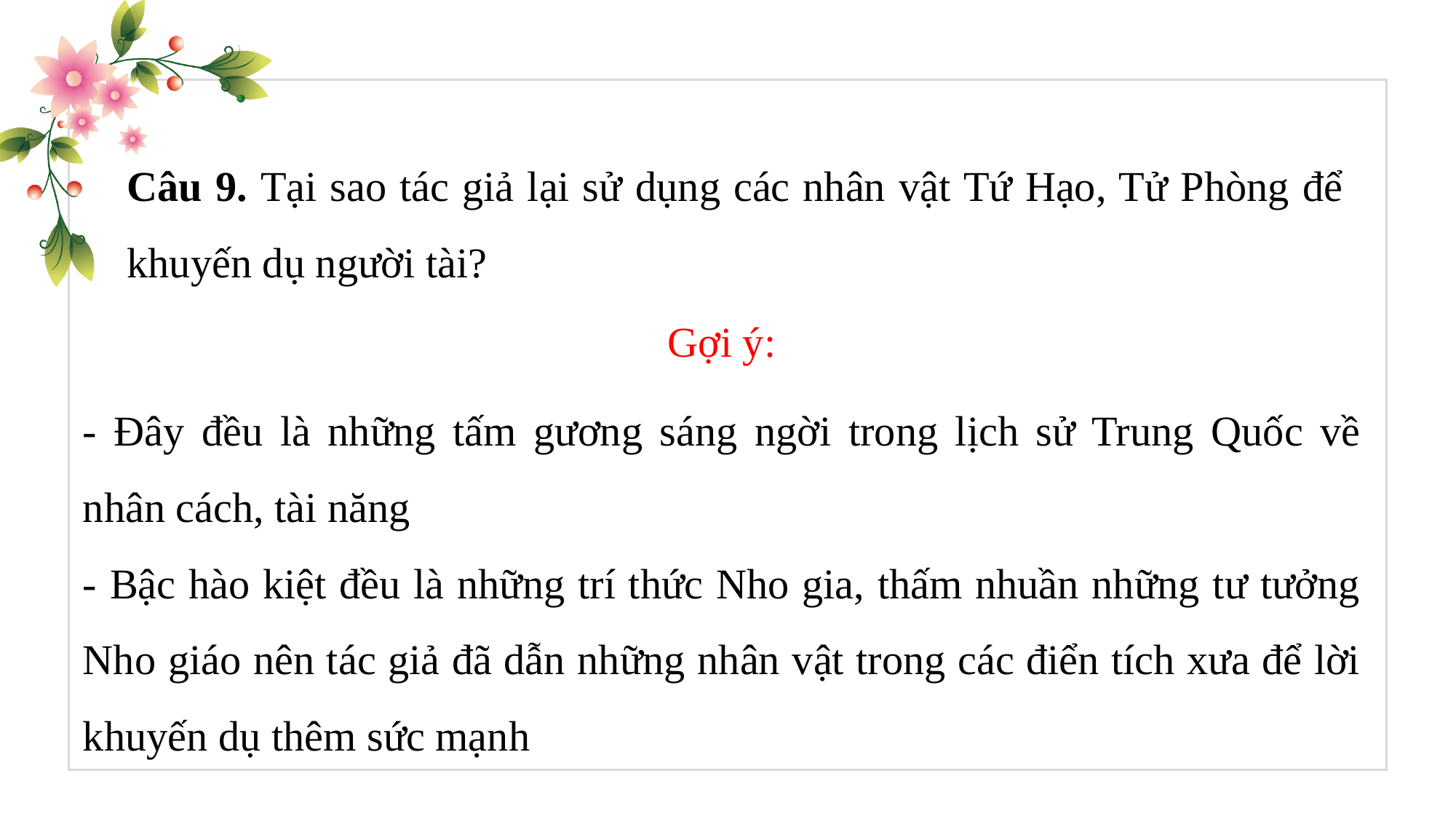

Câu 9. Tại sao tác giả lại sử dụng các nhân vật Tứ Hạo, Tử Phòng để khuyến dụ người tài?
Gợi ý:
- Đây đều là những tấm gương sáng ngời trong lịch sử Trung Quốc về nhân cách, tài năng
- Bậc hào kiệt đều là những trí thức Nho gia, thấm nhuần những tư tưởng Nho giáo nên tác giả đã dẫn những nhân vật trong các điển tích xưa để lời khuyến dụ thêm sức mạnh